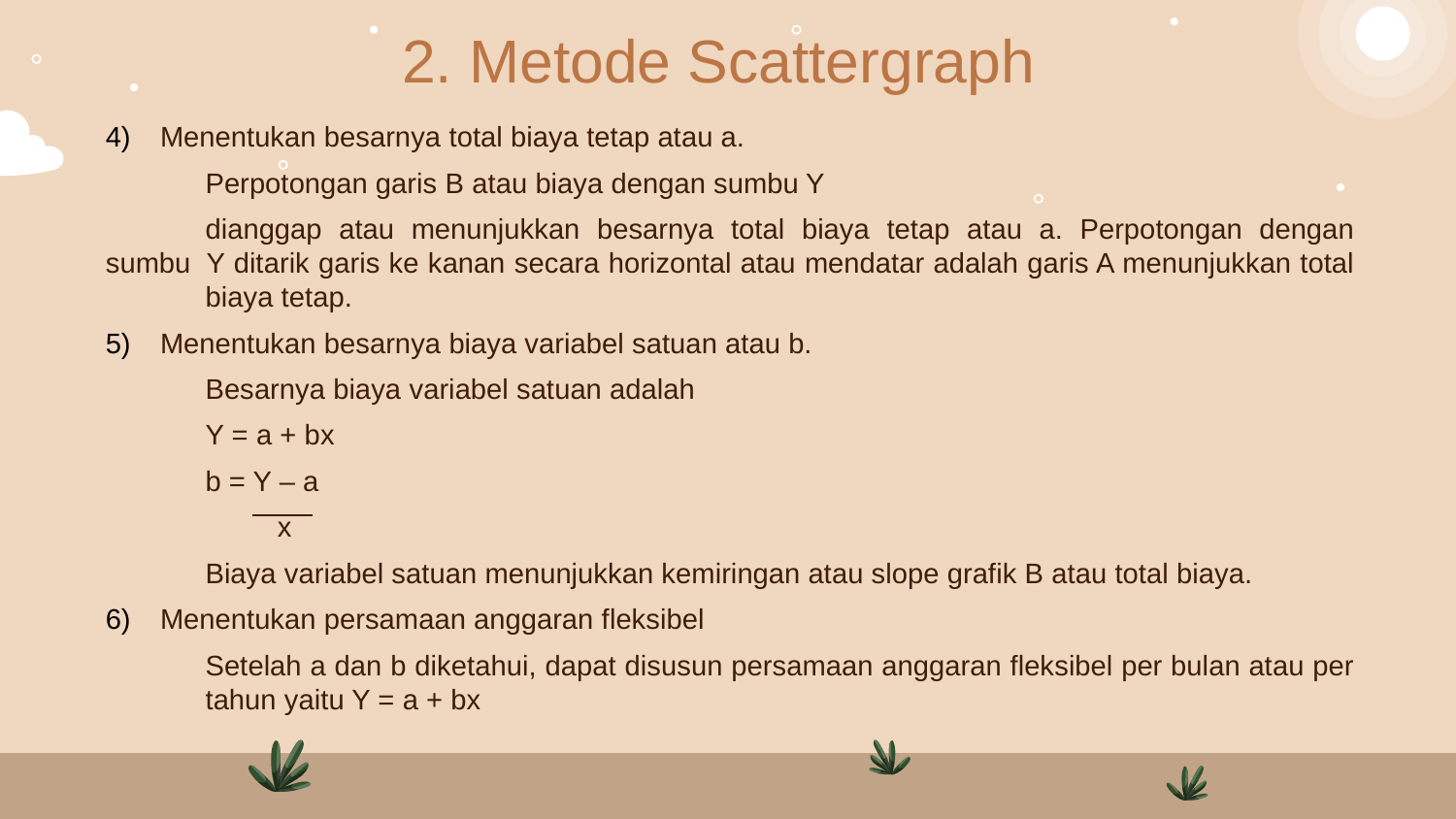

# 2. Metode Scattergraph
Menentukan besarnya total biaya tetap atau a.
	Perpotongan garis B atau biaya dengan sumbu Y
	dianggap atau menunjukkan besarnya total biaya tetap atau a. Perpotongan dengan sumbu 	Y ditarik garis ke kanan secara horizontal atau mendatar adalah garis A menunjukkan total 	biaya tetap.
Menentukan besarnya biaya variabel satuan atau b.
	Besarnya biaya variabel satuan adalah
	Y = a + bx
	b = Y – a
		x
	Biaya variabel satuan menunjukkan kemiringan atau slope grafik B atau total biaya.
Menentukan persamaan anggaran fleksibel
	Setelah a dan b diketahui, dapat disusun persamaan anggaran fleksibel per bulan atau per 	tahun yaitu Y = a + bx